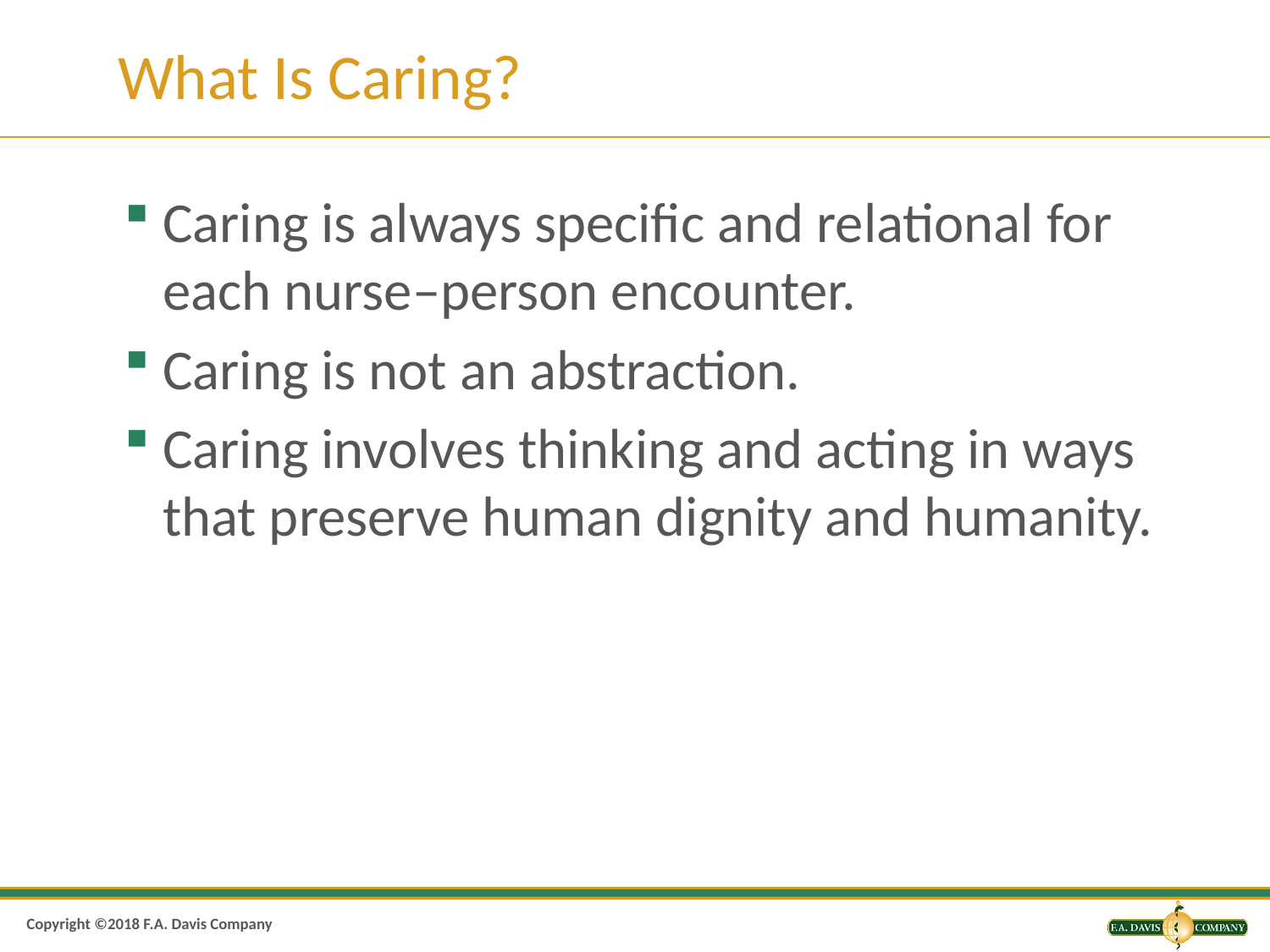

# What Is Caring?
Caring is always specific and relational for each nurse–person encounter.
Caring is not an abstraction.
Caring involves thinking and acting in ways that preserve human dignity and humanity.